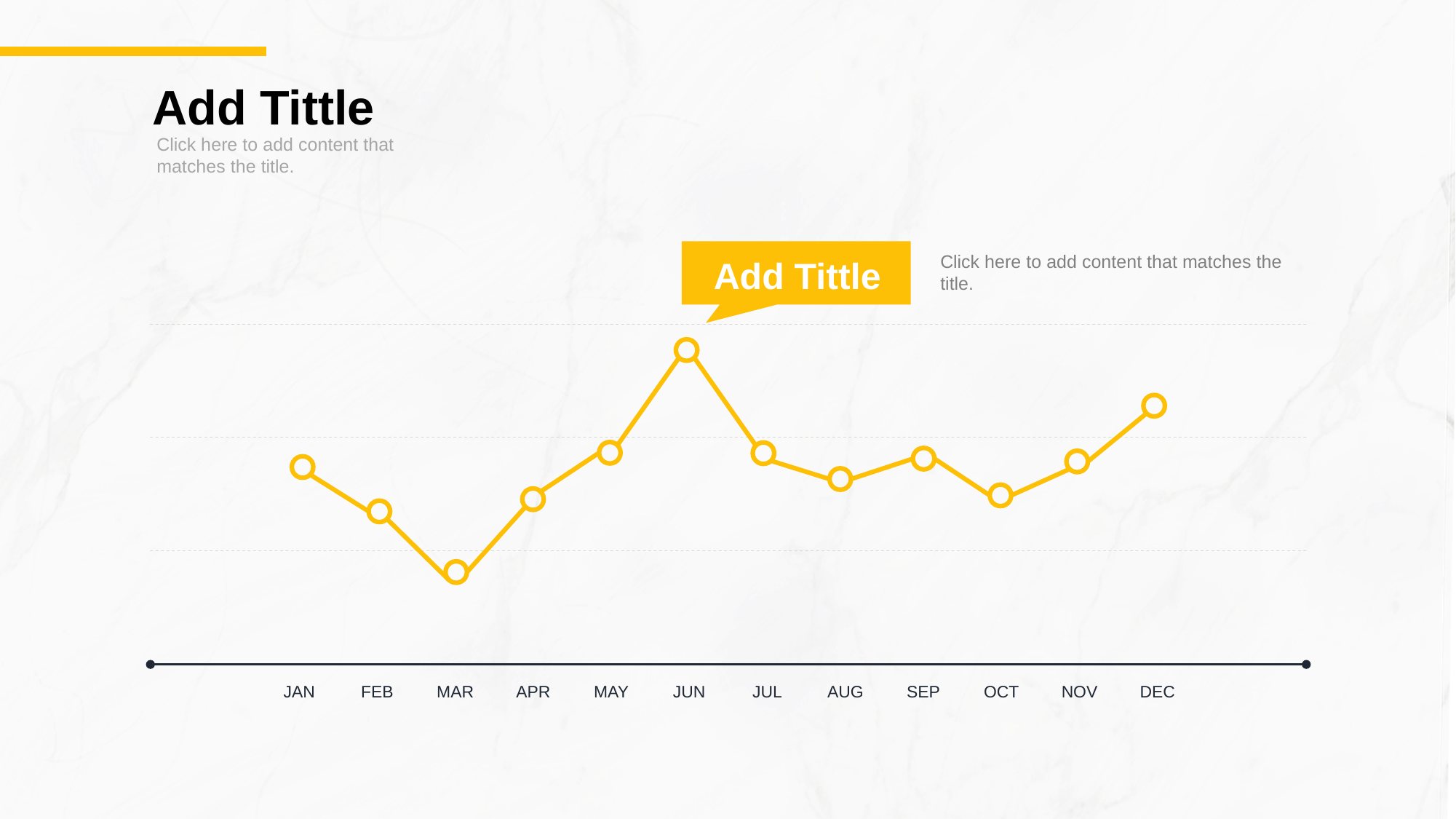

Add Tittle
Click here to add content that matches the title.

Click here to add content that matches the title.
Add Tittle

JAN
FEB
MAR
APR
MAY
JUN
JUL
AUG
SEP
OCT
NOV
DEC